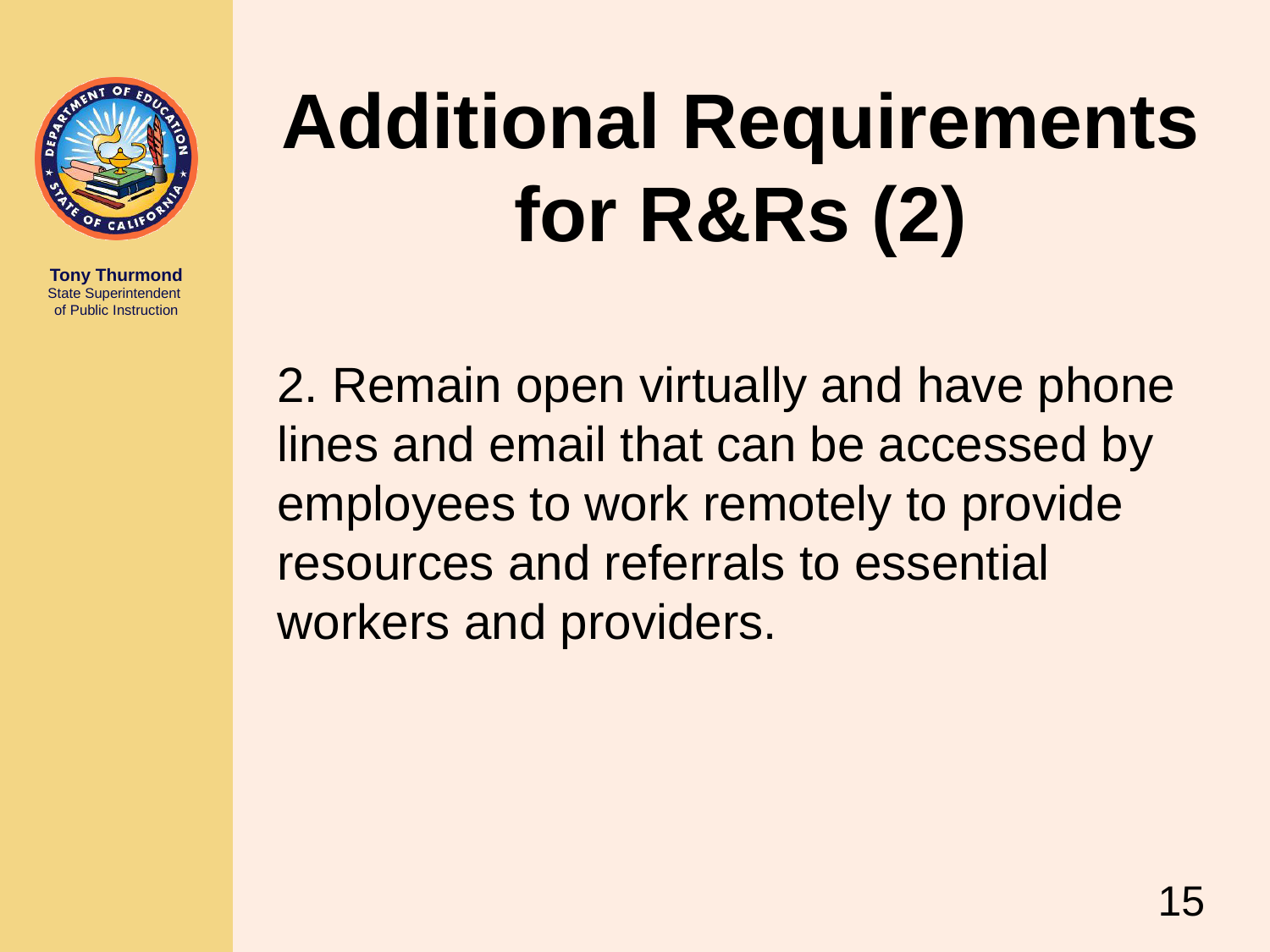

# Additional Requirements for R&Rs (2)
2. Remain open virtually and have phone lines and email that can be accessed by employees to work remotely to provide resources and referrals to essential workers and providers.

15